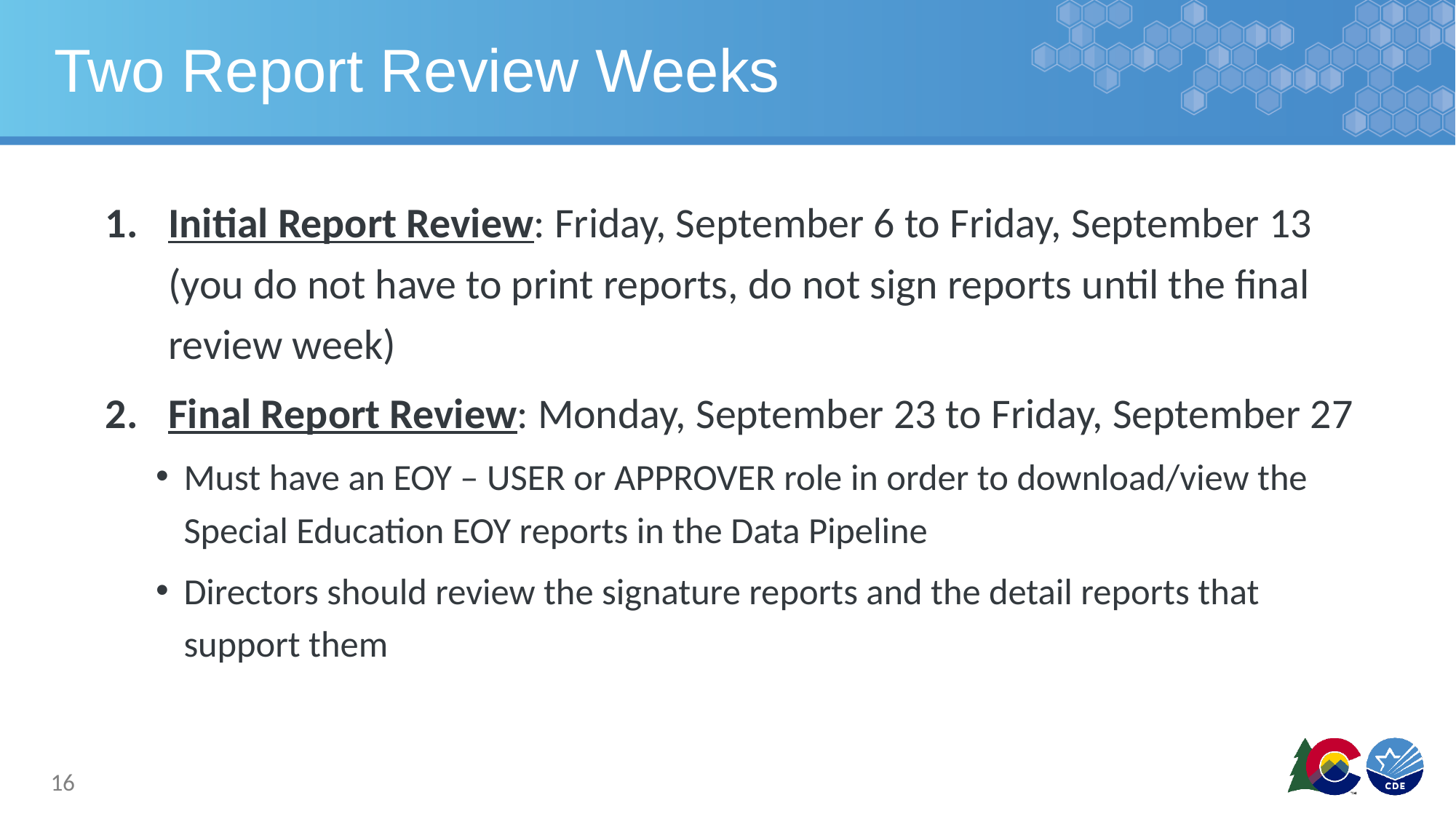

# Two Report Review Weeks
Initial Report Review: Friday, September 6 to Friday, September 13
(you do not have to print reports, do not sign reports until the final review week)
Final Report Review: Monday, September 23 to Friday, September 27
Must have an EOY – USER or APPROVER role in order to download/view the Special Education EOY reports in the Data Pipeline
Directors should review the signature reports and the detail reports that support them

16